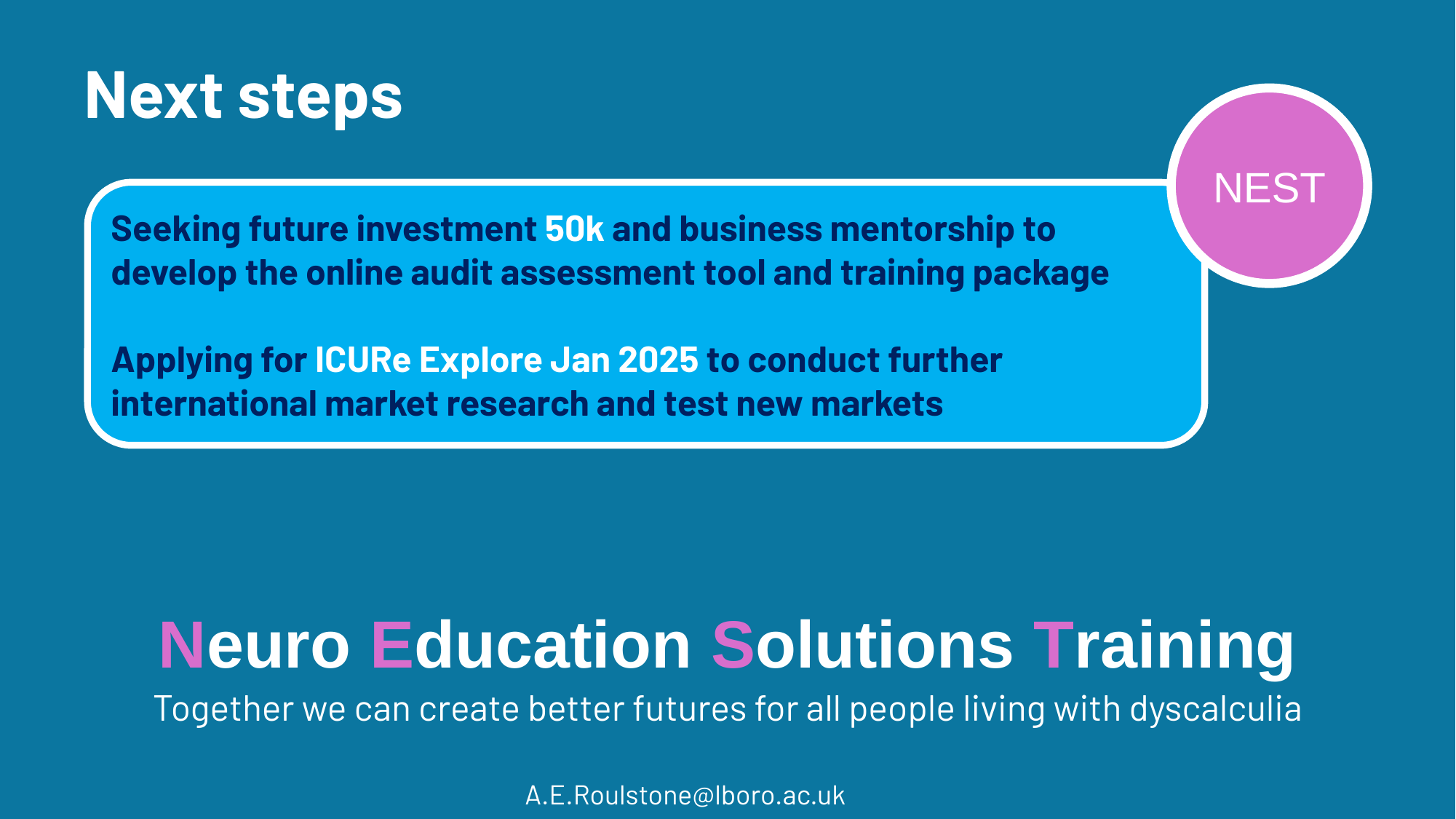

Next steps
NEST
Seeking future investment 50k and business mentorship to develop the online audit assessment tool and training package

Applying for ICURe Explore Jan 2025 to conduct further international market research and test new markets
Neuro Education Solutions Training
Together we can create better futures for all people living with dyscalculia
A.E.Roulstone@lboro.ac.uk